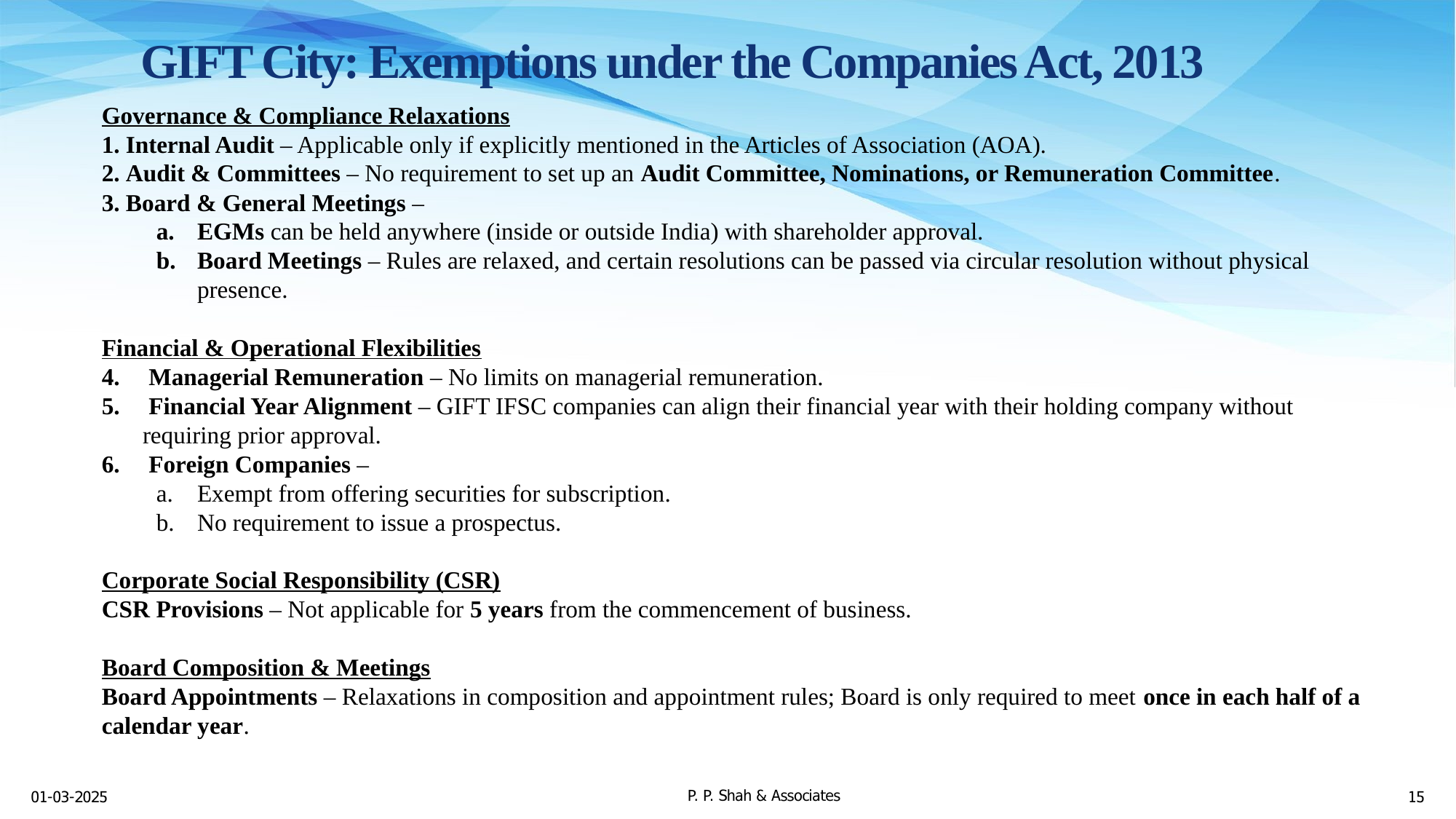

GIFT City: Exemptions under the Companies Act, 2013
Governance & Compliance Relaxations
 Internal Audit – Applicable only if explicitly mentioned in the Articles of Association (AOA).
 Audit & Committees – No requirement to set up an Audit Committee, Nominations, or Remuneration Committee.
 Board & General Meetings –
EGMs can be held anywhere (inside or outside India) with shareholder approval.
Board Meetings – Rules are relaxed, and certain resolutions can be passed via circular resolution without physical presence.

Financial & Operational Flexibilities
 Managerial Remuneration – No limits on managerial remuneration.
 Financial Year Alignment – GIFT IFSC companies can align their financial year with their holding company without requiring prior approval.
 Foreign Companies –
Exempt from offering securities for subscription.
No requirement to issue a prospectus.

Corporate Social Responsibility (CSR)
CSR Provisions – Not applicable for 5 years from the commencement of business.

Board Composition & Meetings
Board Appointments – Relaxations in composition and appointment rules; Board is only required to meet once in each half of a calendar year.
P. P. Shah & Associates
01-03-2025
15